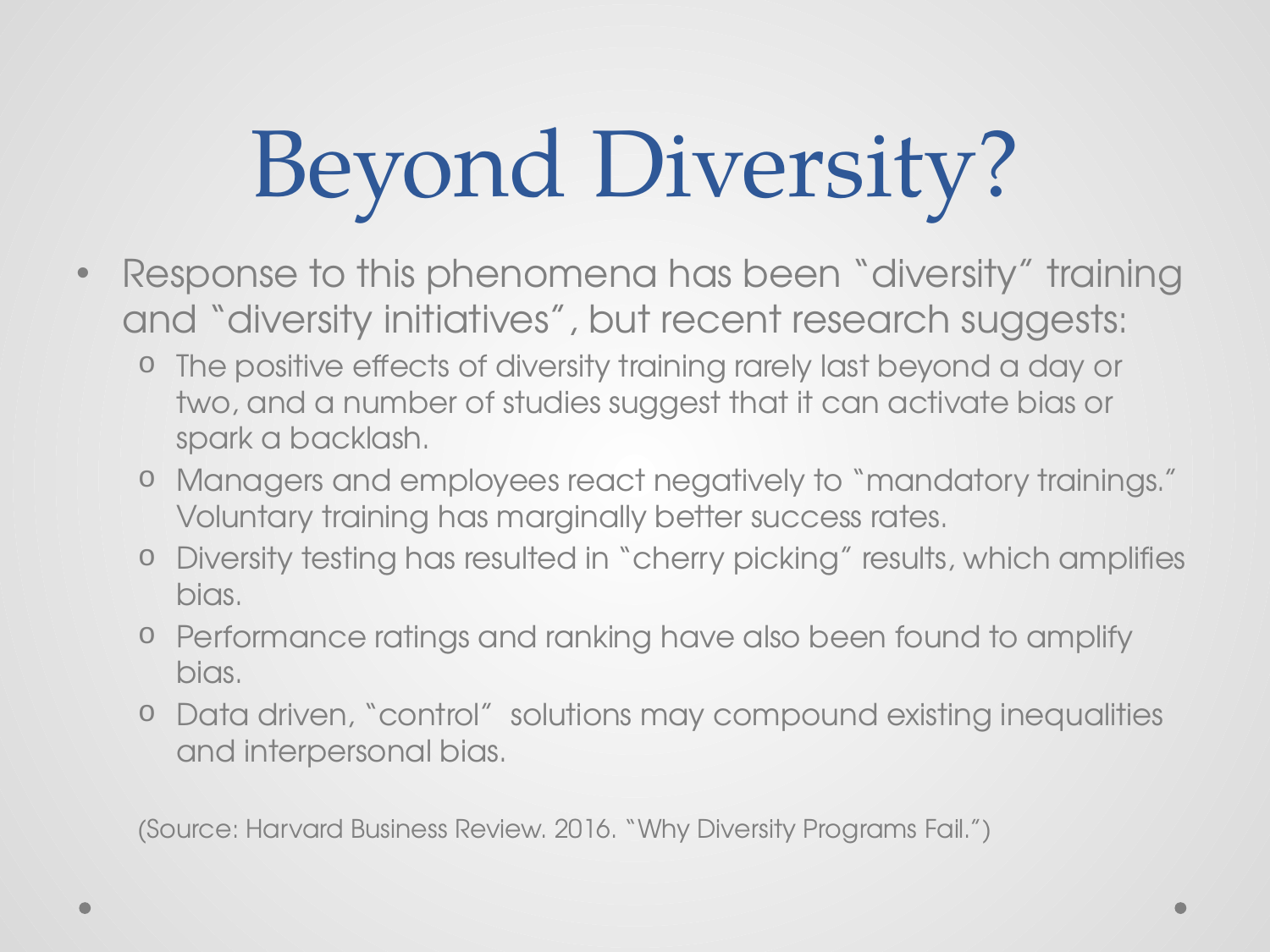

# Beyond Diversity?
Response to this phenomena has been “diversity” training and “diversity initiatives”, but recent research suggests:
The positive effects of diversity training rarely last beyond a day or two, and a number of studies suggest that it can activate bias or spark a backlash.
Managers and employees react negatively to “mandatory trainings.” Voluntary training has marginally better success rates.
Diversity testing has resulted in “cherry picking” results, which amplifies bias.
Performance ratings and ranking have also been found to amplify bias.
Data driven, “control”  solutions may compound existing inequalities and interpersonal bias.

(Source: Harvard Business Review. 2016. “Why Diversity Programs Fail.”)